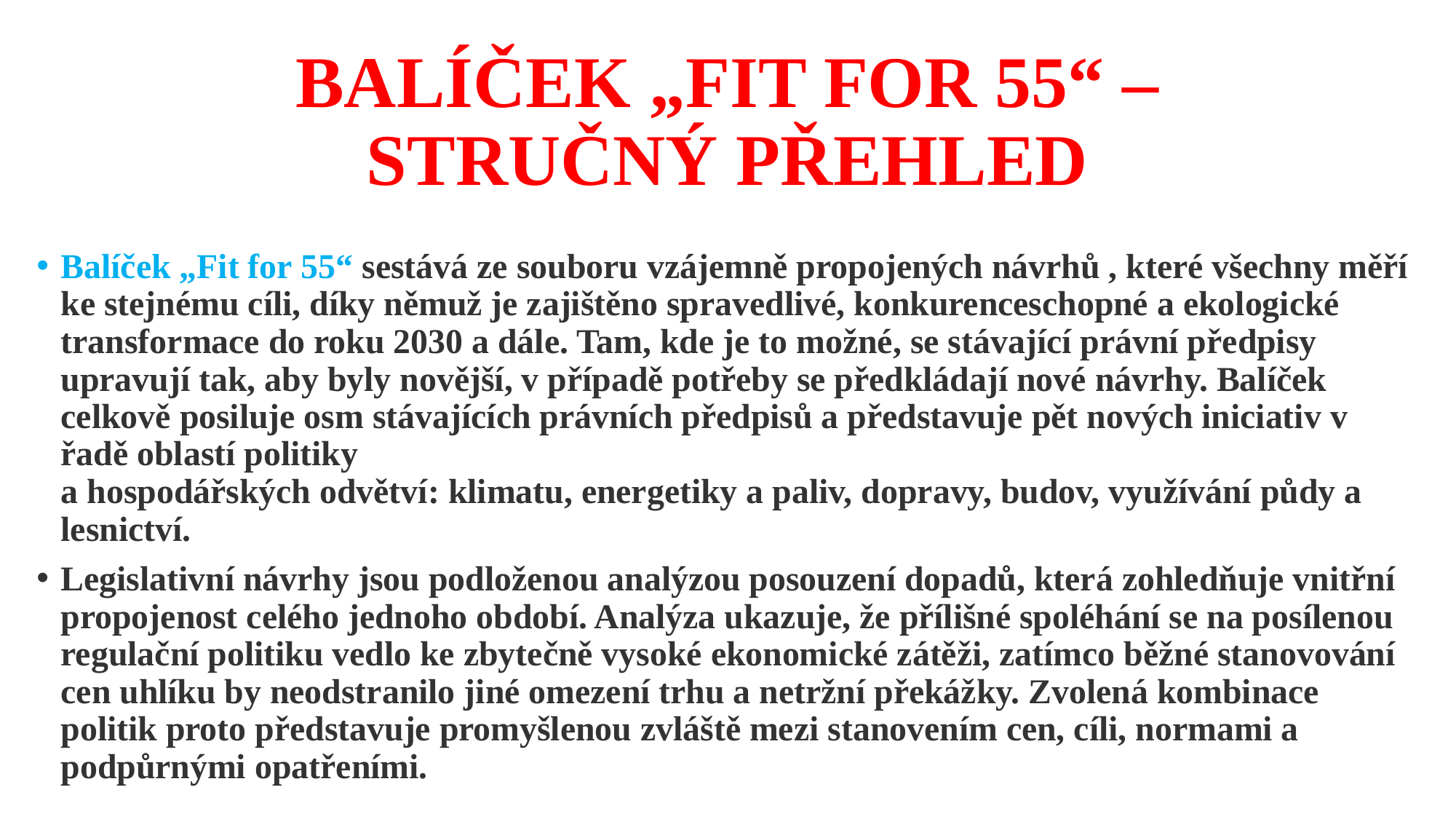

# BALÍČEK „FIT FOR 55“ – STRUČNÝ PŘEHLED
Balíček „Fit for 55“ sestává ze souboru vzájemně propojených návrhů , které všechny měří ke stejnému cíli, díky němuž je zajištěno spravedlivé, konkurenceschopné a ekologické transformace do roku 2030 a dále. Tam, kde je to možné, se stávající právní předpisy upravují tak, aby byly novější, v případě potřeby se předkládají nové návrhy. Balíček celkově posiluje osm stávajících právních předpisů a představuje pět nových iniciativ v řadě oblastí politiky
a hospodářských odvětví: klimatu, energetiky a paliv, dopravy, budov, využívání půdy a lesnictví.
Legislativní návrhy jsou podloženou analýzou posouzení dopadů, která zohledňuje vnitřní propojenost celého jednoho období. Analýza ukazuje, že přílišné spoléhání se na posílenou regulační politiku vedlo ke zbytečně vysoké ekonomické zátěži, zatímco běžné stanovování cen uhlíku by neodstranilo jiné omezení trhu a netržní překážky. Zvolená kombinace politik proto představuje promyšlenou zvláště mezi stanovením cen, cíli, normami a podpůrnými opatřeními.